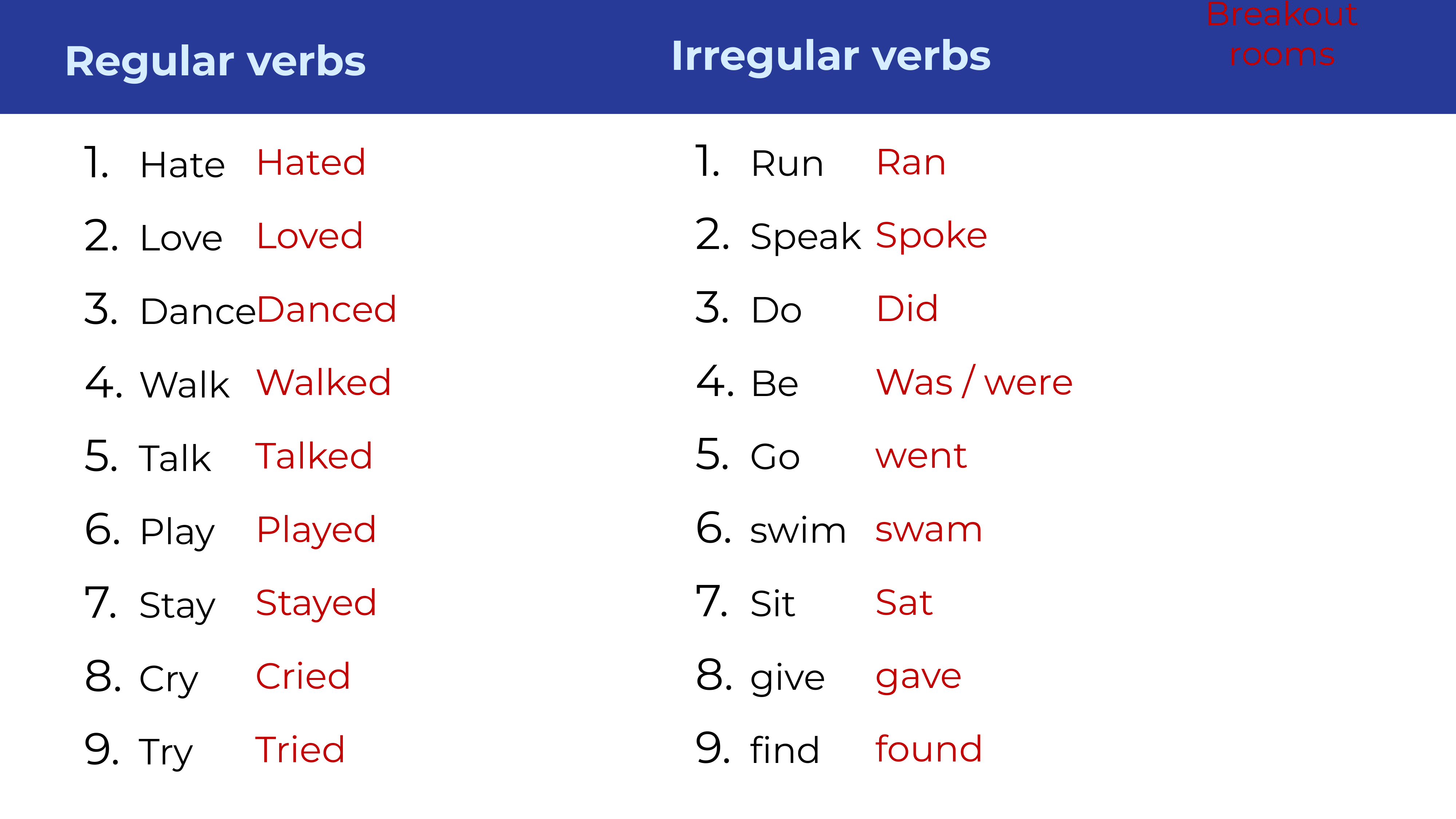

Breakout rooms
Irregular verbs
Regular verbs
Ran
Spoke
Did
Was / were
went
swam
Sat
gave
found
Hated
Loved
Danced
Walked
Talked
Played
Stayed
Cried
Tried

Run
Speak
Do
Be
Go
swim
Sit
give
find
Hate
Love
Dance
Walk
Talk
Play
Stay
Cry
Try